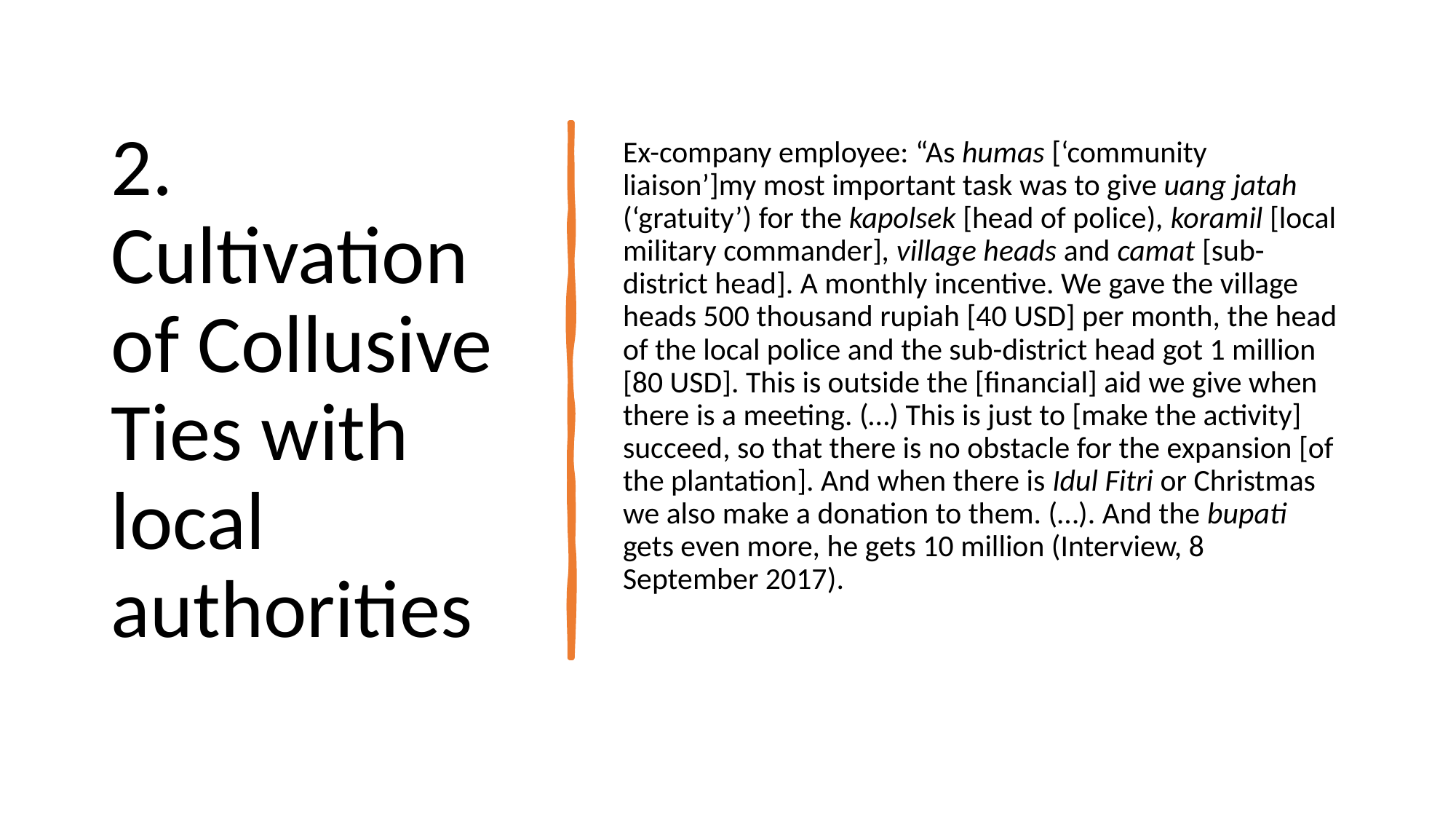

# 2. Cultivation of Collusive Ties with local authorities
Ex-company employee: “As humas [‘community liaison’]my most important task was to give uang jatah (‘gratuity’) for the kapolsek [head of police), koramil [local military commander], village heads and camat [sub-district head]. A monthly incentive. We gave the village heads 500 thousand rupiah [40 USD] per month, the head of the local police and the sub-district head got 1 million [80 USD]. This is outside the [financial] aid we give when there is a meeting. (…) This is just to [make the activity] succeed, so that there is no obstacle for the expansion [of the plantation]. And when there is Idul Fitri or Christmas we also make a donation to them. (…). And the bupati gets even more, he gets 10 million (Interview, 8 September 2017).